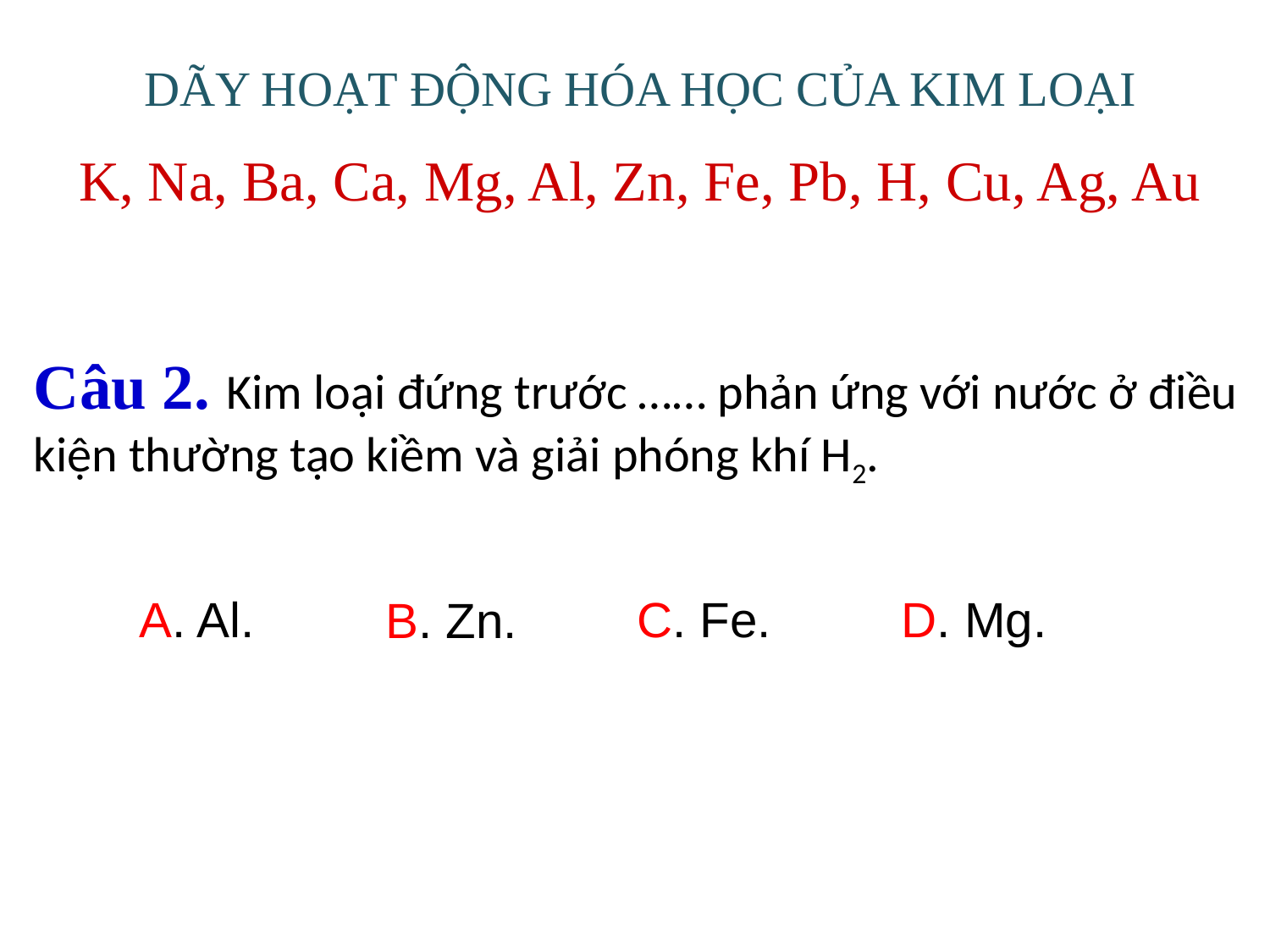

DÃY HOẠT ĐỘNG HÓA HỌC CỦA KIM LOẠI
K, Na, Ba, Ca, Mg, Al, Zn, Fe, Pb, H, Cu, Ag, Au
Câu 2. Kim loại đứng trước …… phản ứng với nước ở điều kiện thường tạo kiềm và giải phóng khí H2.
A. Al.
C. Fe.
D. Mg.
B. Zn.